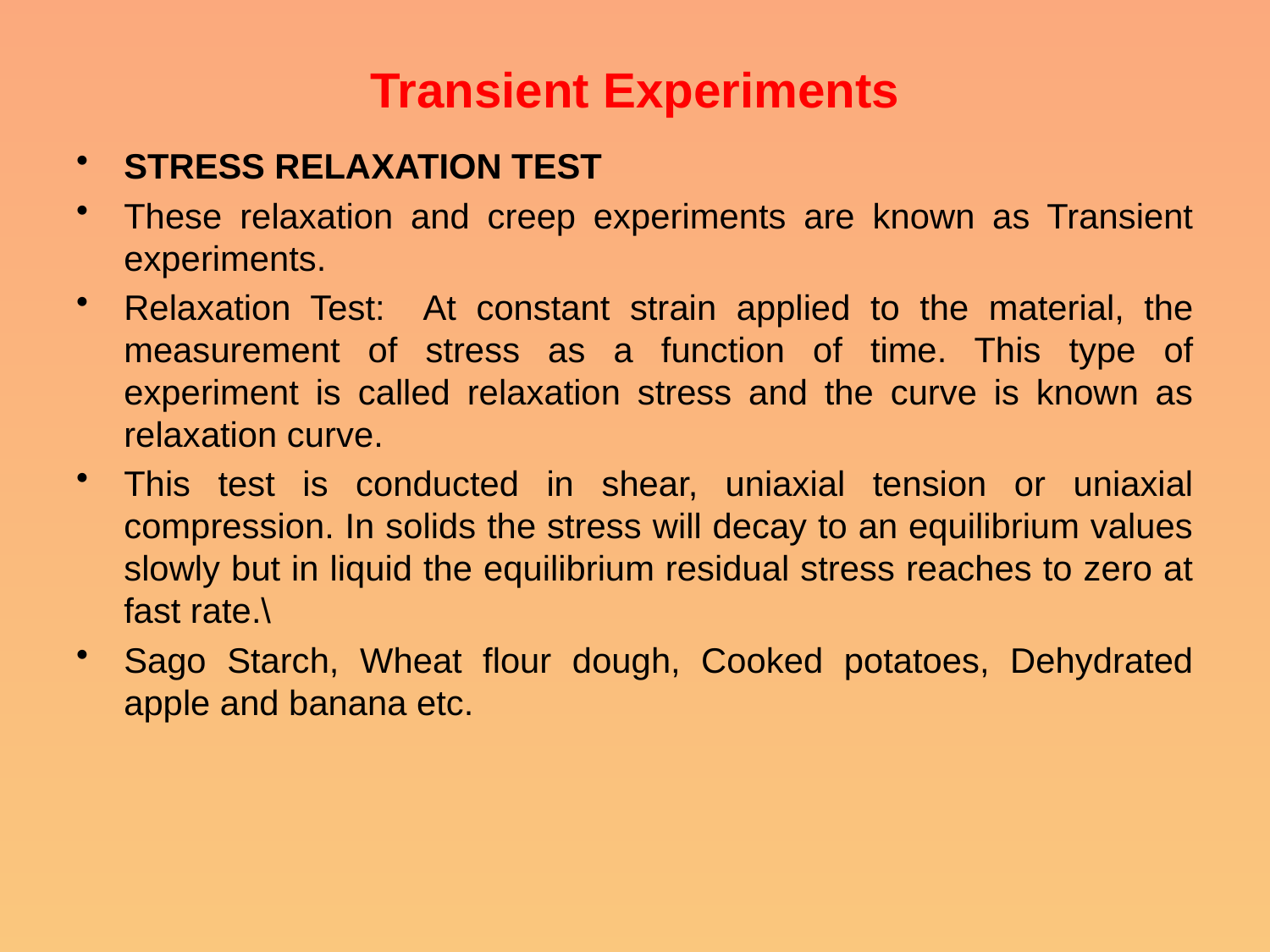

# Transient Experiments
STRESS RELAXATION TEST
These relaxation and creep experiments are known as Transient experiments.
Relaxation Test:  At constant strain applied to the material, the measurement of stress as a function of time. This type of experiment is called relaxation stress and the curve is known as relaxation curve.
This test is conducted in shear, uniaxial tension or uniaxial compression. In solids the stress will decay to an equilibrium values slowly but in liquid the equilibrium residual stress reaches to zero at fast rate.\
Sago Starch, Wheat flour dough, Cooked potatoes, Dehydrated apple and banana etc.